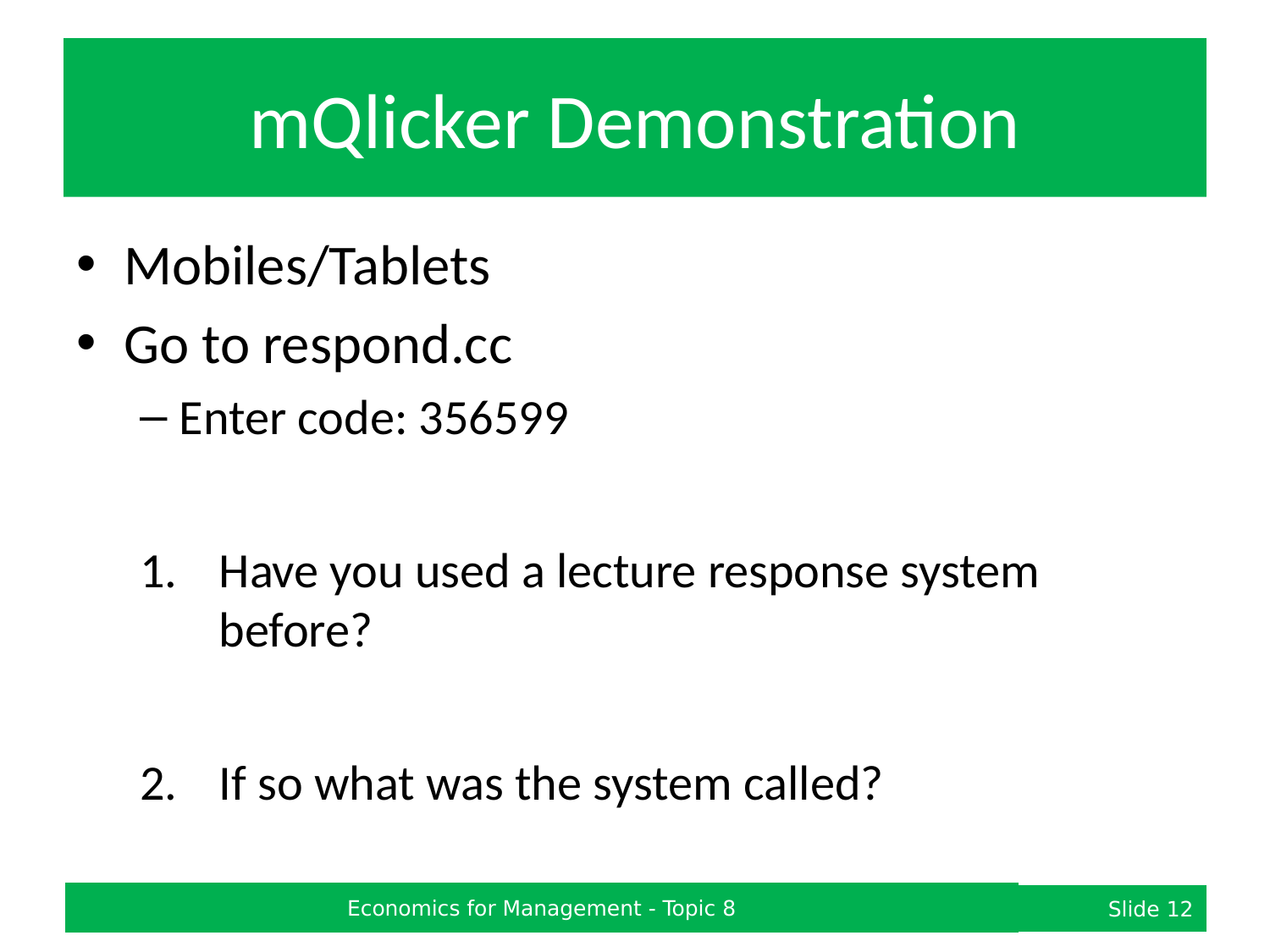

# mQlicker Demonstration
Mobiles/Tablets
Go to respond.cc
Enter code: 356599

Have you used a lecture response system before?

If so what was the system called?
Economics for Management - Topic 8
Slide 12